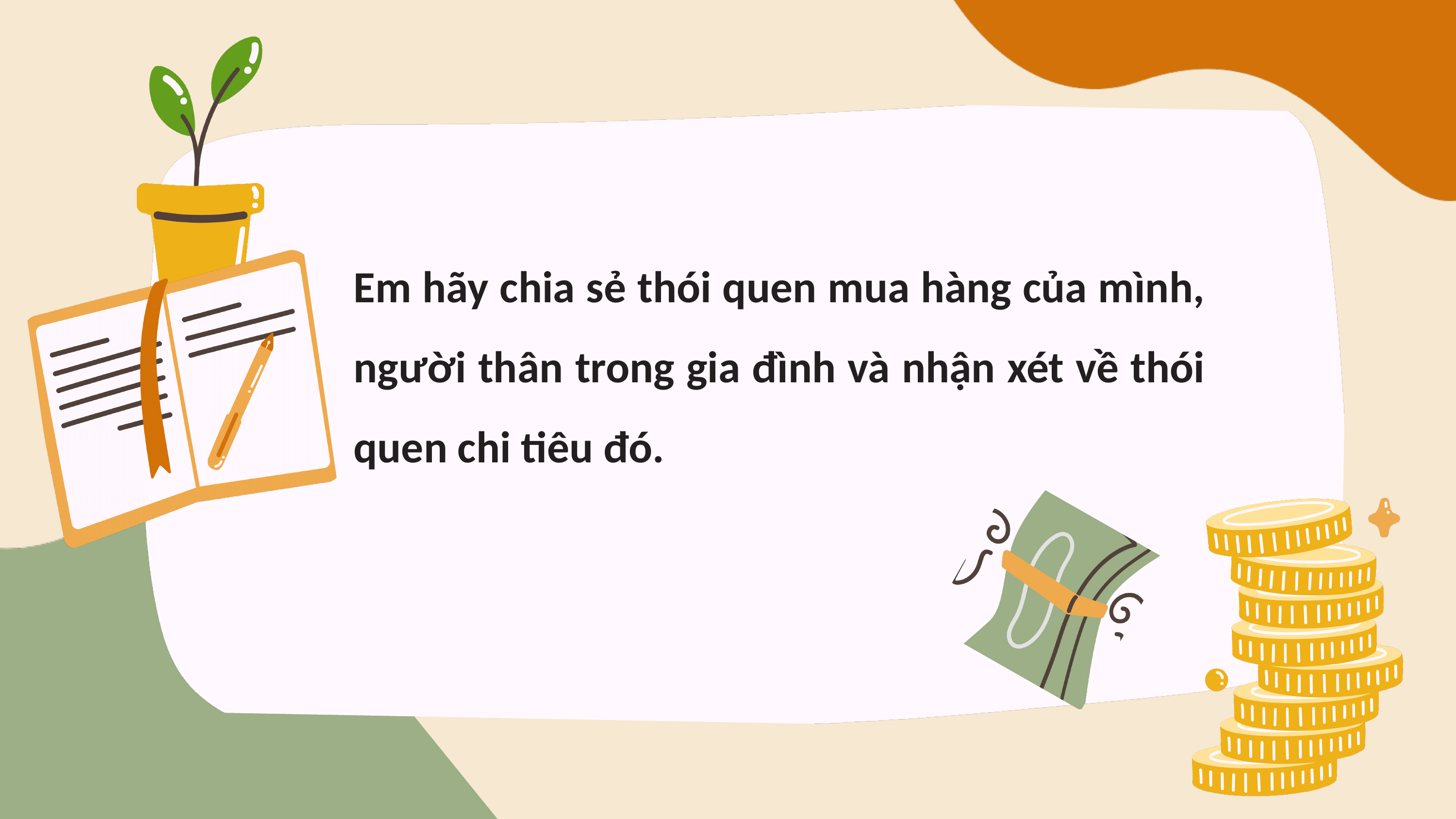

Em hãy chia sẻ thói quen mua hàng của mình, người thân trong gia đình và nhận xét về thói quen chi tiêu đó.